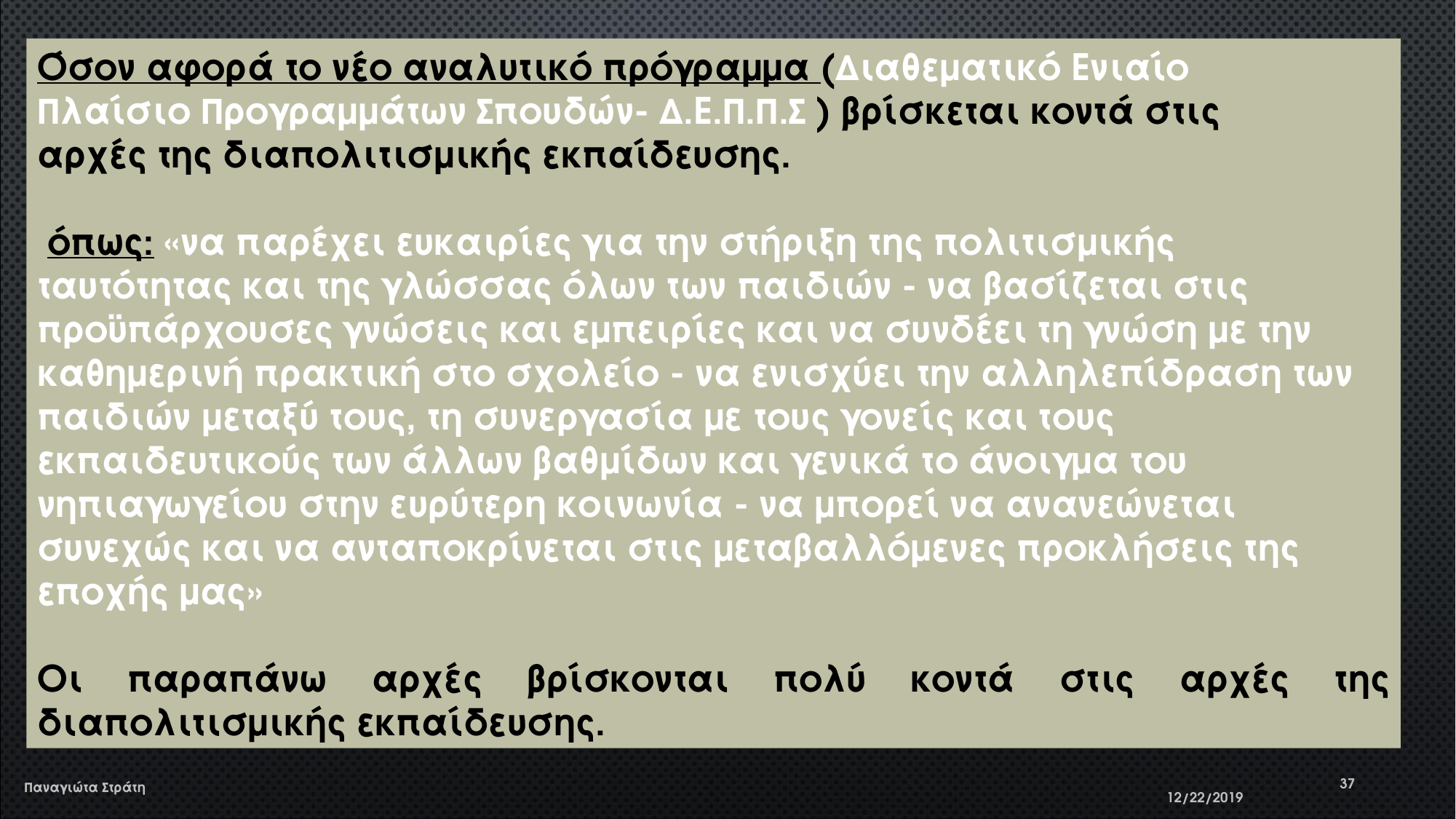

Όσον αφορά το νέο αναλυτικό πρόγραμμα (Διαθεματικό Ενιαίο
Πλαίσιο Προγραμμάτων Σπουδών- Δ.Ε.Π.Π.Σ ) βρίσκεται κοντά στις
αρχές της διαπολιτισμικής εκπαίδευσης.

 όπως: «να παρέχει ευκαιρίες για την στήριξη της πολιτισμικής
ταυτότητας και της γλώσσας όλων των παιδιών - να βασίζεται στις
προϋπάρχουσες γνώσεις και εμπειρίες και να συνδέει τη γνώση με την
καθημερινή πρακτική στο σχολείο - να ενισχύει την αλληλεπίδραση των
παιδιών μεταξύ τους, τη συνεργασία με τους γονείς και τους
εκπαιδευτικούς των άλλων βαθμίδων και γενικά το άνοιγμα του
νηπιαγωγείου στην ευρύτερη κοινωνία - να μπορεί να ανανεώνεται
συνεχώς και να ανταποκρίνεται στις μεταβαλλόμενες προκλήσεις της
εποχής μας»

Οι παραπάνω αρχές βρίσκονται πολύ κοντά στις αρχές της διαπολιτισμικής εκπαίδευσης.
Παναγιώτα Στράτη
37
12/22/2019